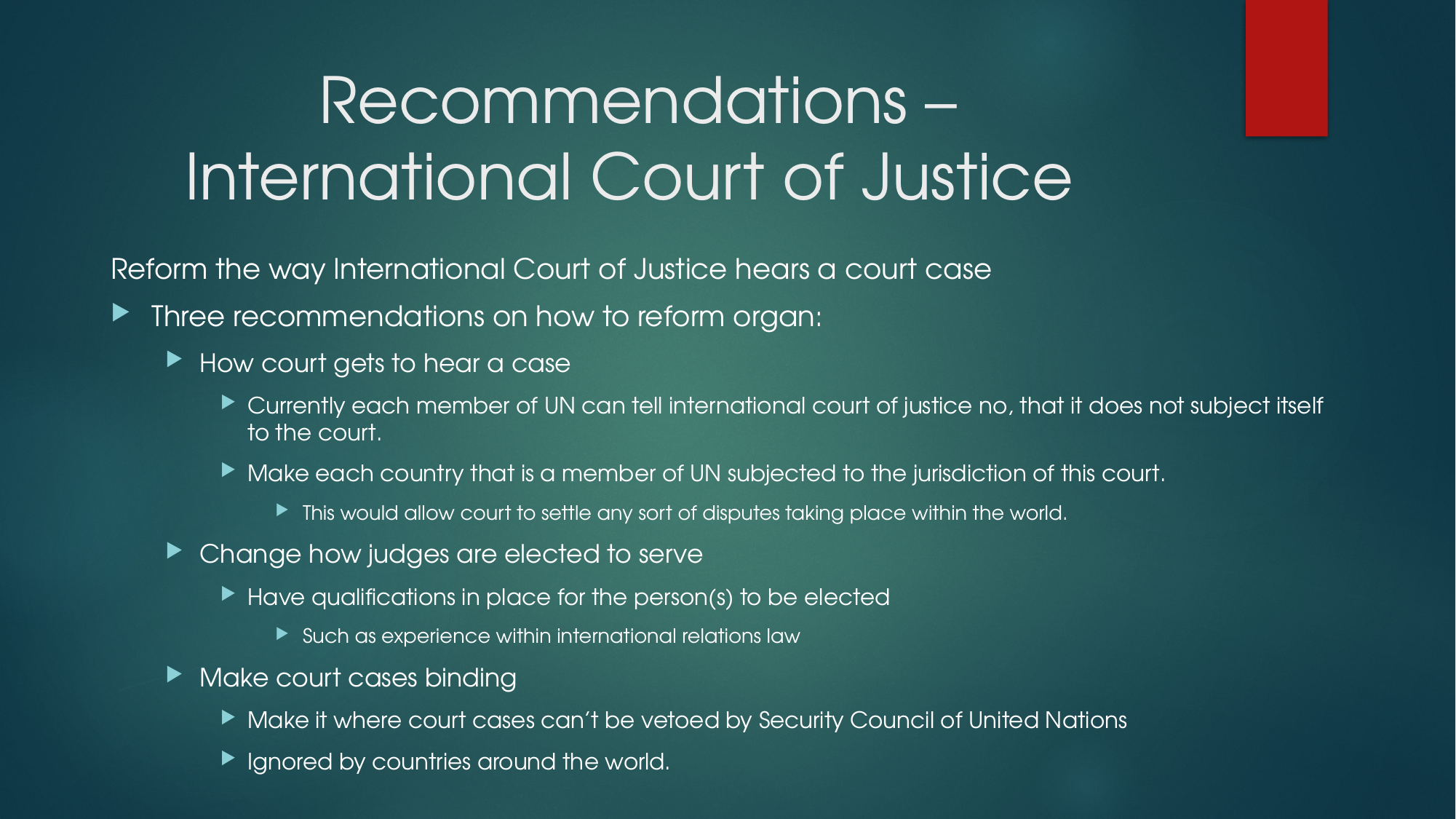

# Recommendations – International Court of Justice
Reform the way International Court of Justice hears a court case
Three recommendations on how to reform organ:
How court gets to hear a case
Currently each member of UN can tell international court of justice no, that it does not subject itself to the court.
Make each country that is a member of UN subjected to the jurisdiction of this court.
This would allow court to settle any sort of disputes taking place within the world.
Change how judges are elected to serve
Have qualifications in place for the person(s) to be elected
Such as experience within international relations law
Make court cases binding
Make it where court cases can’t be vetoed by Security Council of United Nations
Ignored by countries around the world.